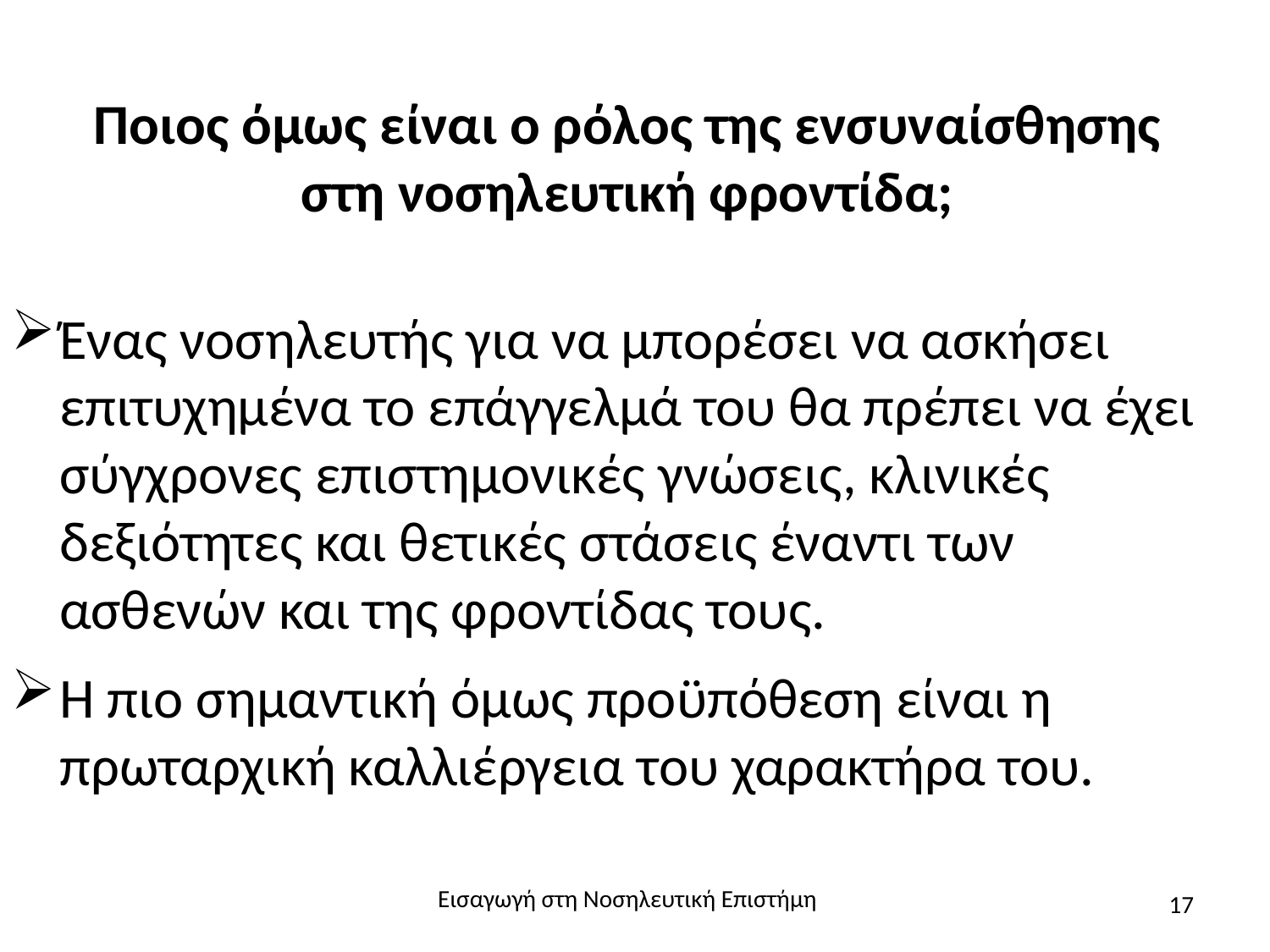

# Ποιος όμως είναι ο ρόλος της ενσυναίσθησης στη νοσηλευτική φροντίδα;
Ένας νοσηλευτής για να μπορέσει να ασκήσει επιτυχημένα το επάγγελμά του θα πρέπει να έχει σύγχρονες επιστημονικές γνώσεις, κλινικές δεξιότητες και θετικές στάσεις έναντι των ασθενών και της φροντίδας τους.
Η πιο σημαντική όμως προϋπόθεση είναι η πρωταρχική καλλιέργεια του χαρακτήρα του.
Εισαγωγή στη Νοσηλευτική Επιστήμη

17